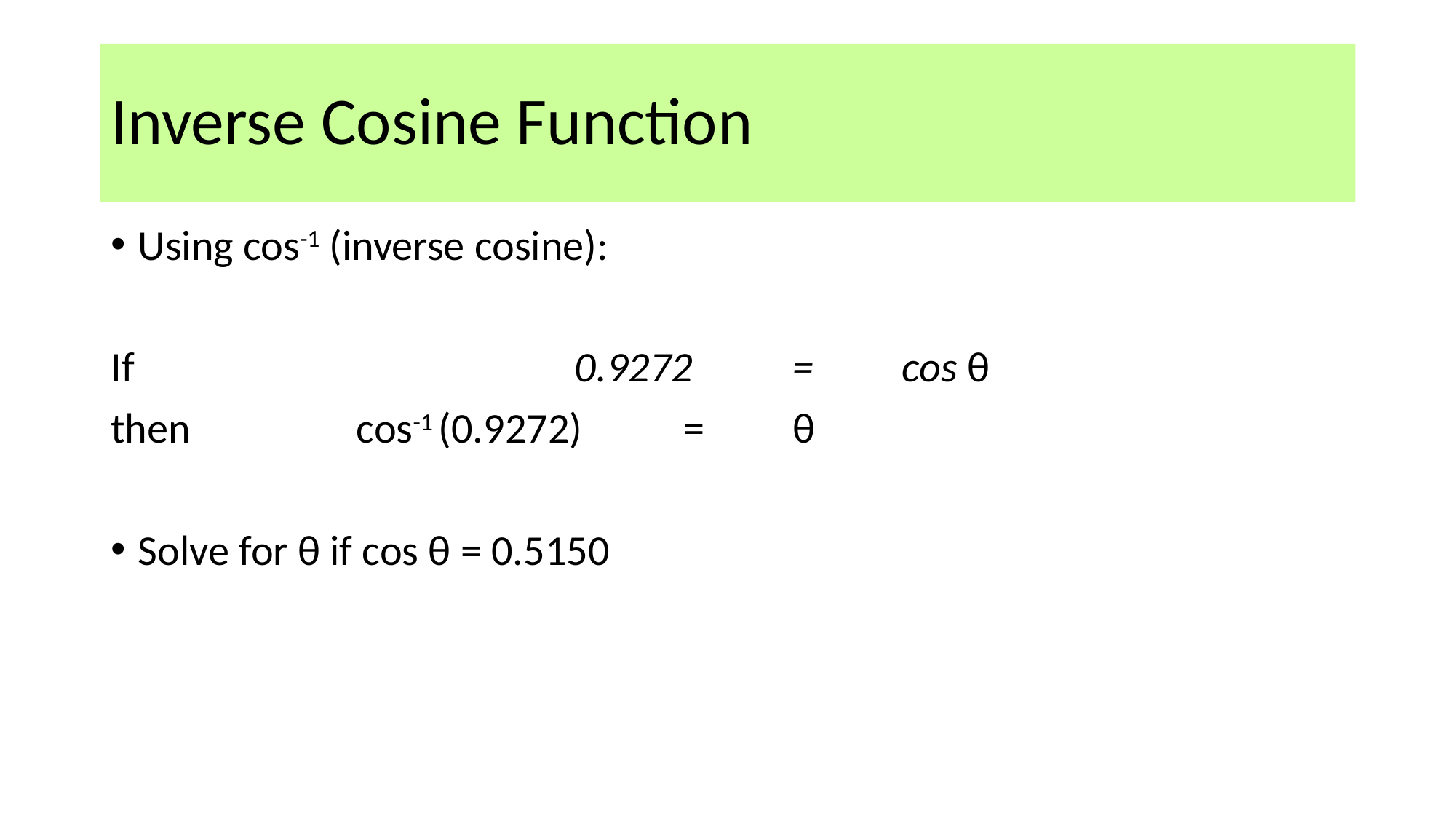

# Inverse Cosine Function
Using cos-1 (inverse cosine):

If 				0.9272 	= 	cos θ
then	 	cos-1 (0.9272) 	= 	θ

Solve for θ if cos θ = 0.5150